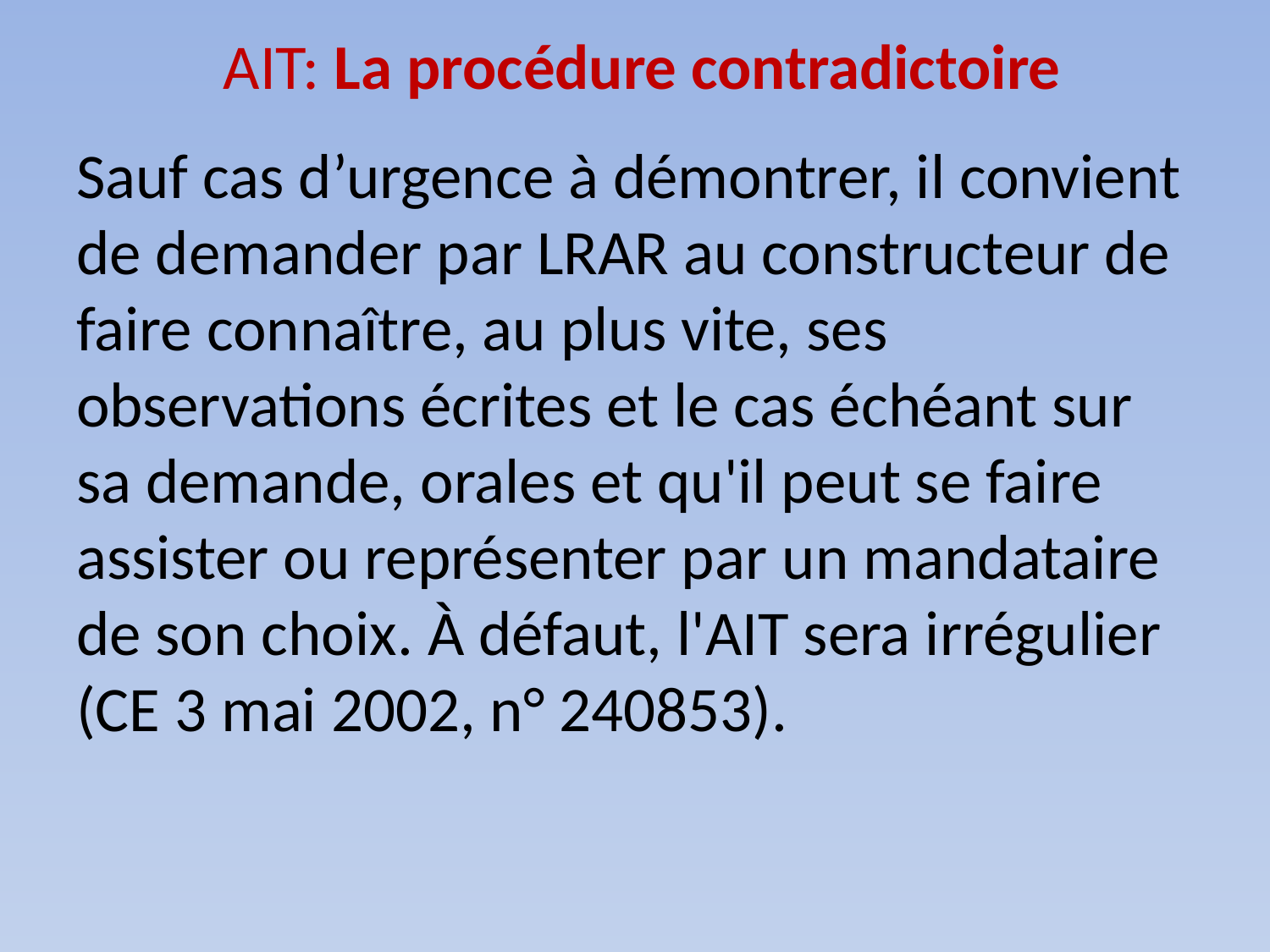

# AIT: La procédure contradictoire
Sauf cas d’urgence à démontrer, il convient de demander par LRAR au constructeur de faire connaître, au plus vite, ses observations écrites et le cas échéant sur sa demande, orales et qu'il peut se faire assister ou représenter par un mandataire de son choix. À défaut, l'AIT sera irrégulier (CE 3 mai 2002, n° 240853).